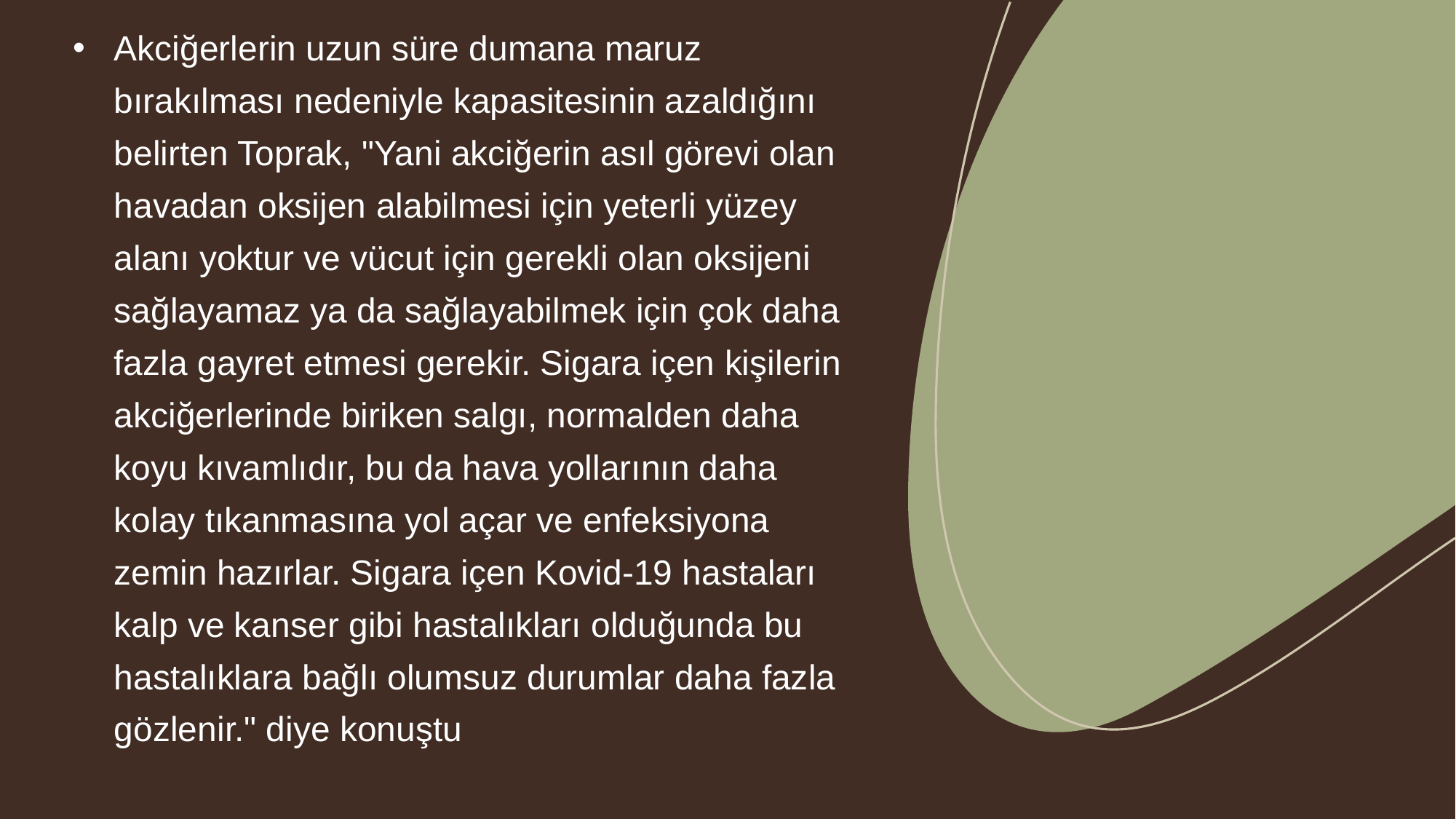

Akciğerlerin uzun süre dumana maruz bırakılması nedeniyle kapasitesinin azaldığını belirten Toprak, "Yani akciğerin asıl görevi olan havadan oksijen alabilmesi için yeterli yüzey alanı yoktur ve vücut için gerekli olan oksijeni sağlayamaz ya da sağlayabilmek için çok daha fazla gayret etmesi gerekir. Sigara içen kişilerin akciğerlerinde biriken salgı, normalden daha koyu kıvamlıdır, bu da hava yollarının daha kolay tıkanmasına yol açar ve enfeksiyona zemin hazırlar. Sigara içen Kovid-19 hastaları kalp ve kanser gibi hastalıkları olduğunda bu hastalıklara bağlı olumsuz durumlar daha fazla gözlenir." diye konuştu